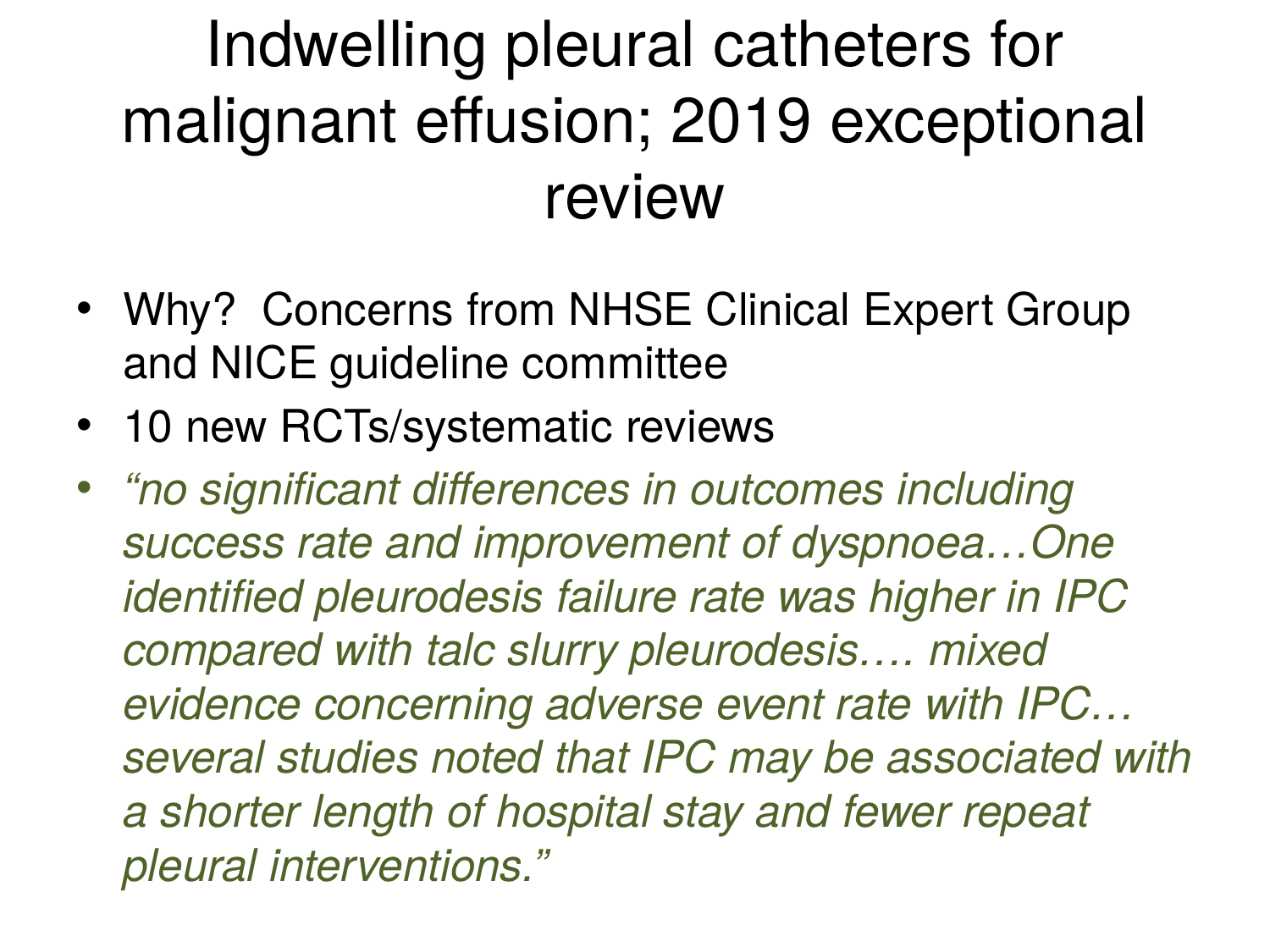

# Indwelling pleural catheters for malignant effusion; 2019 exceptional review
Why?  Concerns from NHSE Clinical Expert Group and NICE guideline committee
10 new RCTs/systematic reviews
“no significant differences in outcomes including success rate and improvement of dyspnoea…One identified pleurodesis failure rate was higher in IPC compared with talc slurry pleurodesis…. mixed evidence concerning adverse event rate with IPC… several studies noted that IPC may be associated with a shorter length of hospital stay and fewer repeat pleural interventions.”